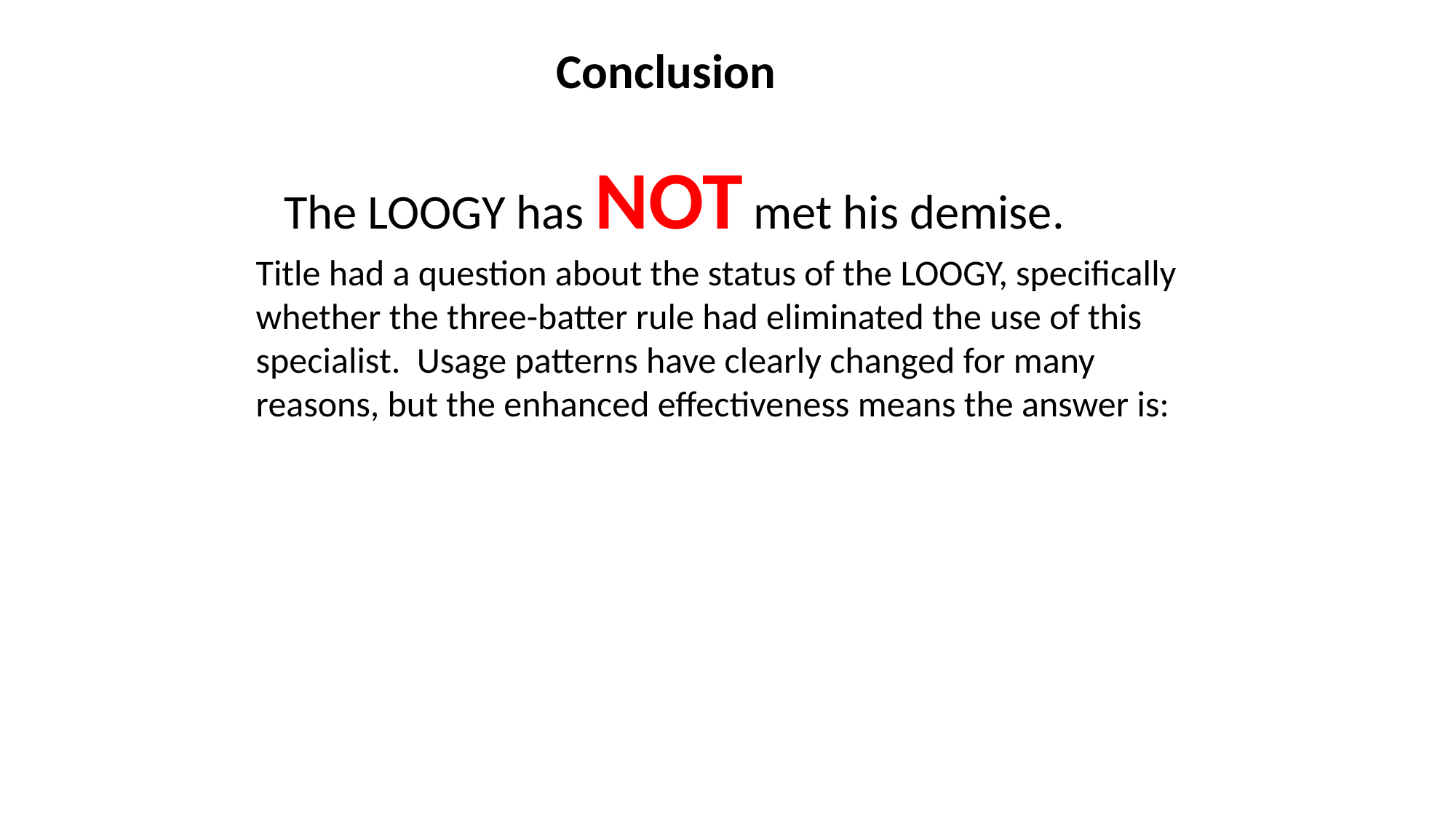

Conclusion
	The LOOGY has NOT met his demise.

Title had a question about the status of the LOOGY, specifically whether the three-batter rule had eliminated the use of this specialist.  Usage patterns have clearly changed for many reasons, but the enhanced effectiveness means the answer is: